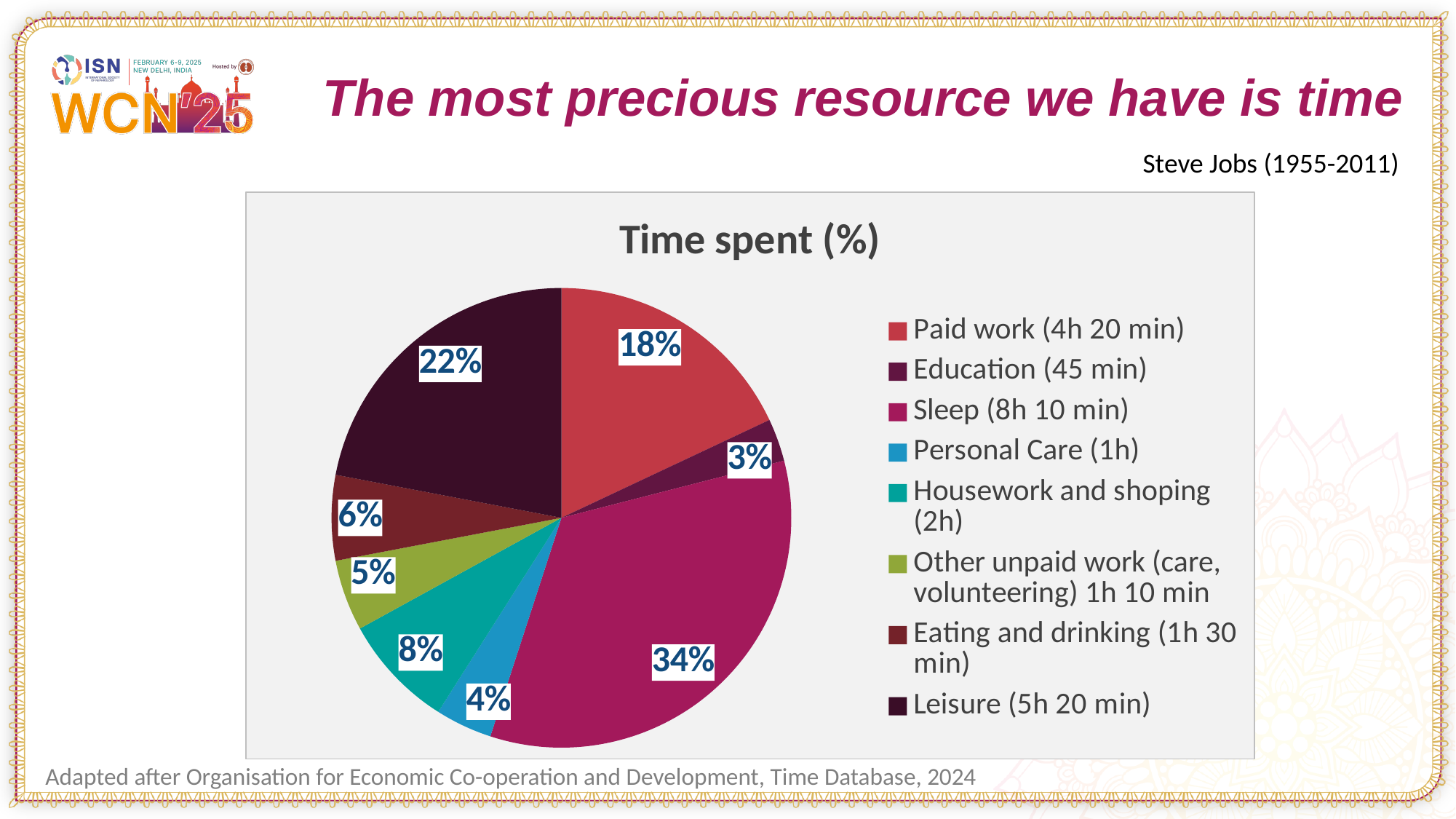

Topic 1
Topic 2
Sub topic
Sub sub topic

# The most precious resource we have is time
Steve Jobs (1955-2011)

### Chart:

| Category | Time spent (%) | Time spent (h) |
|---|---|---|
| Paid work (4h 20 min) | 0.18 | None |
| Education (45 min) | 0.03 | None |
| Sleep (8h 10 min) | 0.34 | None |
| Personal Care (1h) | 0.04 | None |
| Housework and shoping (2h) | 0.08 | None |
| Other unpaid work (care, volunteering) 1h 10 min | 0.05 | None |
| Eating and drinking (1h 30 min) | 0.06 | None |
| Leisure (5h 20 min) | 0.22 | None |
 Adapted after Organisation for Economic Co-operation and Development, Time Database, 2024